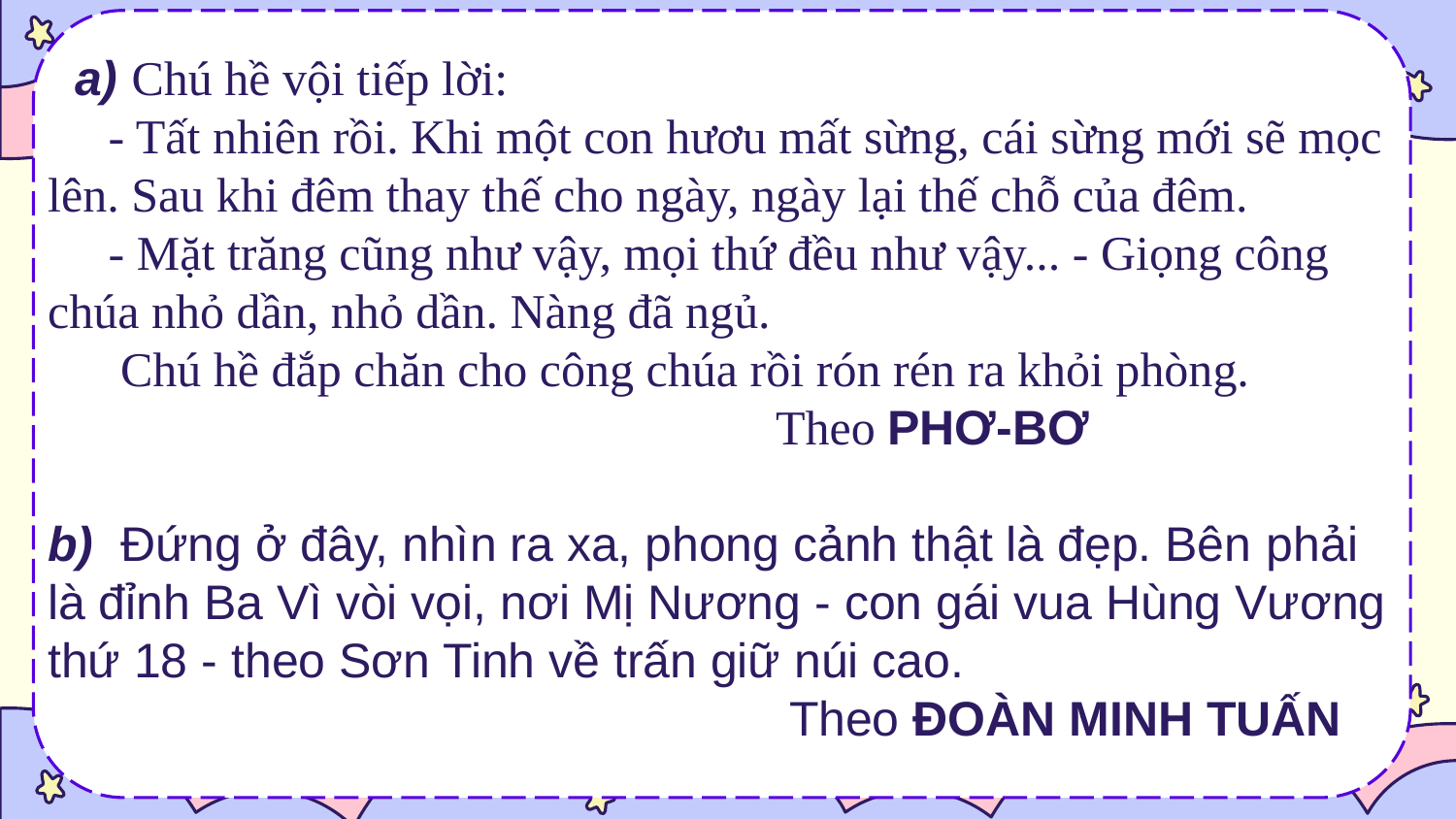

a) Chú hề vội tiếp lời:
     - Tất nhiên rồi. Khi một con hươu mất sừng, cái sừng mới sẽ mọc lên. Sau khi đêm thay thế cho ngày, ngày lại thế chỗ của đêm.
     - Mặt trăng cũng như vậy, mọi thứ đều như vậy... - Giọng công chúa nhỏ dần, nhỏ dần. Nàng đã ngủ.
      Chú hề đắp chăn cho công chúa rồi rón rén ra khỏi phòng.
					Theo PHƠ-BƠ

b)  Đứng ở đây, nhìn ra xa, phong cảnh thật là đẹp. Bên phải là đỉnh Ba Vì vòi vọi, nơi Mị Nương - con gái vua Hùng Vương thứ 18 - theo Sơn Tinh về trấn giữ núi cao.
  					 Theo ĐOÀN MINH TUẤN